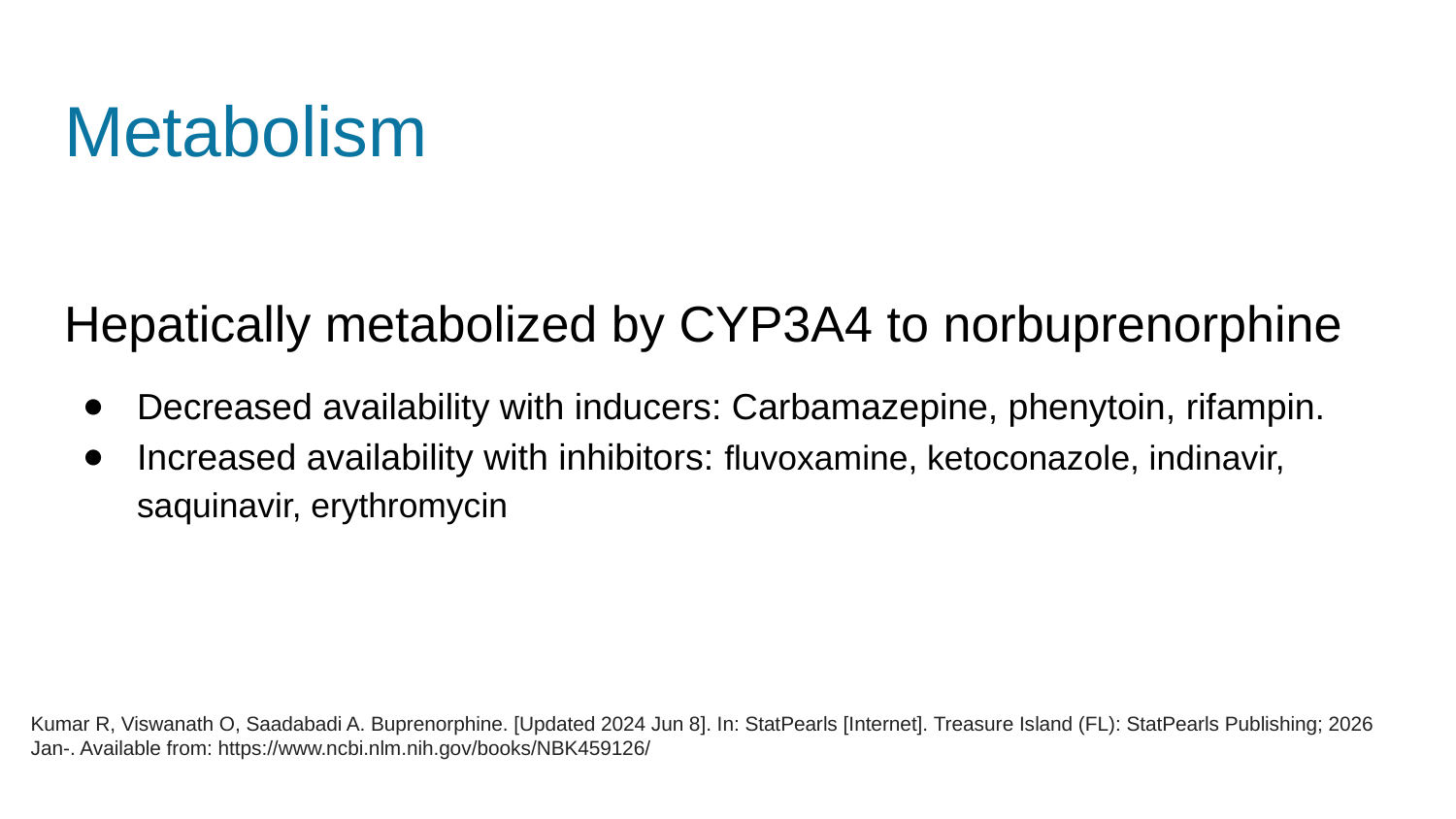

# Metabolism

Hepatically metabolized by CYP3A4 to norbuprenorphine
Decreased availability with inducers: Carbamazepine, phenytoin, rifampin.
Increased availability with inhibitors: fluvoxamine, ketoconazole, indinavir, saquinavir, erythromycin
Kumar R, Viswanath O, Saadabadi A. Buprenorphine. [Updated 2024 Jun 8]. In: StatPearls [Internet]. Treasure Island (FL): StatPearls Publishing; 2026 Jan-. Available from: https://www.ncbi.nlm.nih.gov/books/NBK459126/